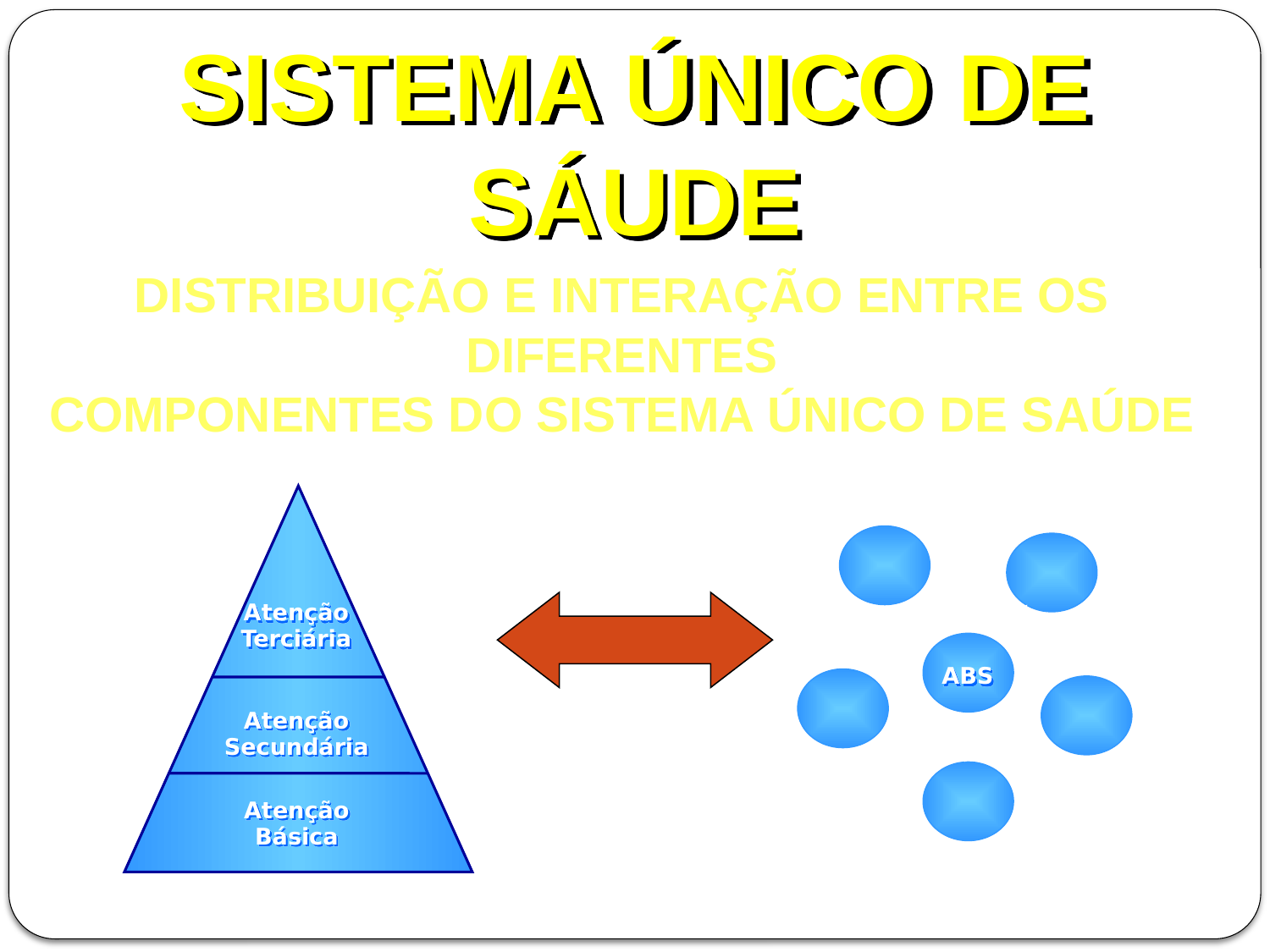

SISTEMA ÚNICO DE SÁUDE

DISTRIBUIÇÃO E INTERAÇÃO ENTRE OS DIFERENTES
COMPONENTES DO SISTEMA ÚNICO DE SAÚDE

Atenção Terciária
Atenção Secundária
Atenção Básica
ESTRUTURA PIRAMIDAL

ABS

ORGANIZAÇÃO EM REDE